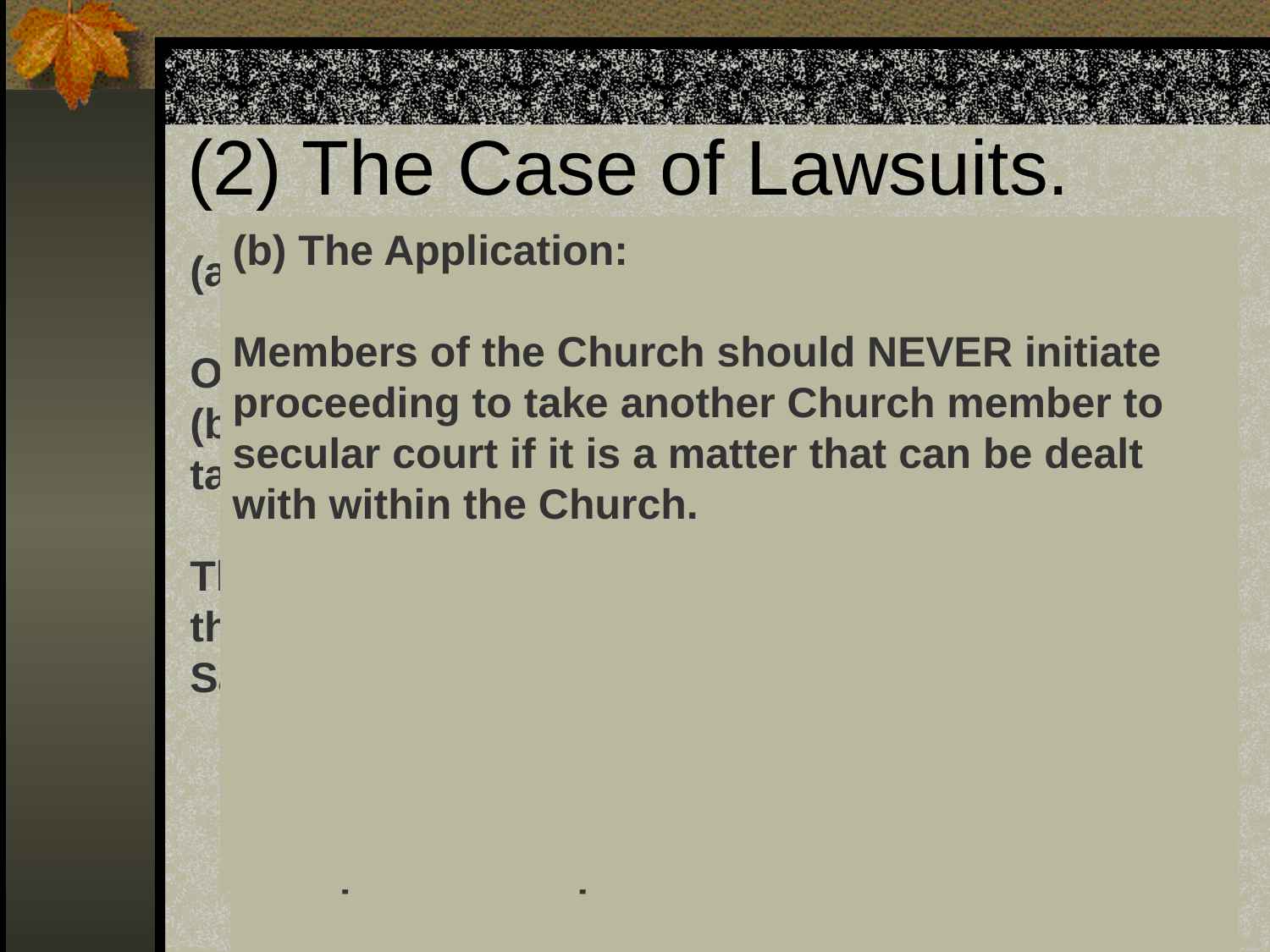

(2) The Case of Lawsuits.
(b) The Application:

Members of the Church should NEVER initiate proceeding to take another Church member to secular court if it is a matter that can be dealt with within the Church.

What Paul says to:

The Church: Should take the role of judging which is what it is destined to do when Christ returns.

To Man B: Should practice Jesus' teaching on NON-RETALIATION – if needed should bring to Church leaders in love.

To Man A: If he continues in sin he will not enter Kingdom blessings – must yield to Church discipline and repent to be restored.

The Problem:

One man has wronged another man
(both church members) and the situation as been
taken to secular court.

This should not have happened –
the unrighteous should not judge the saints –
Saints should judge within the Church.